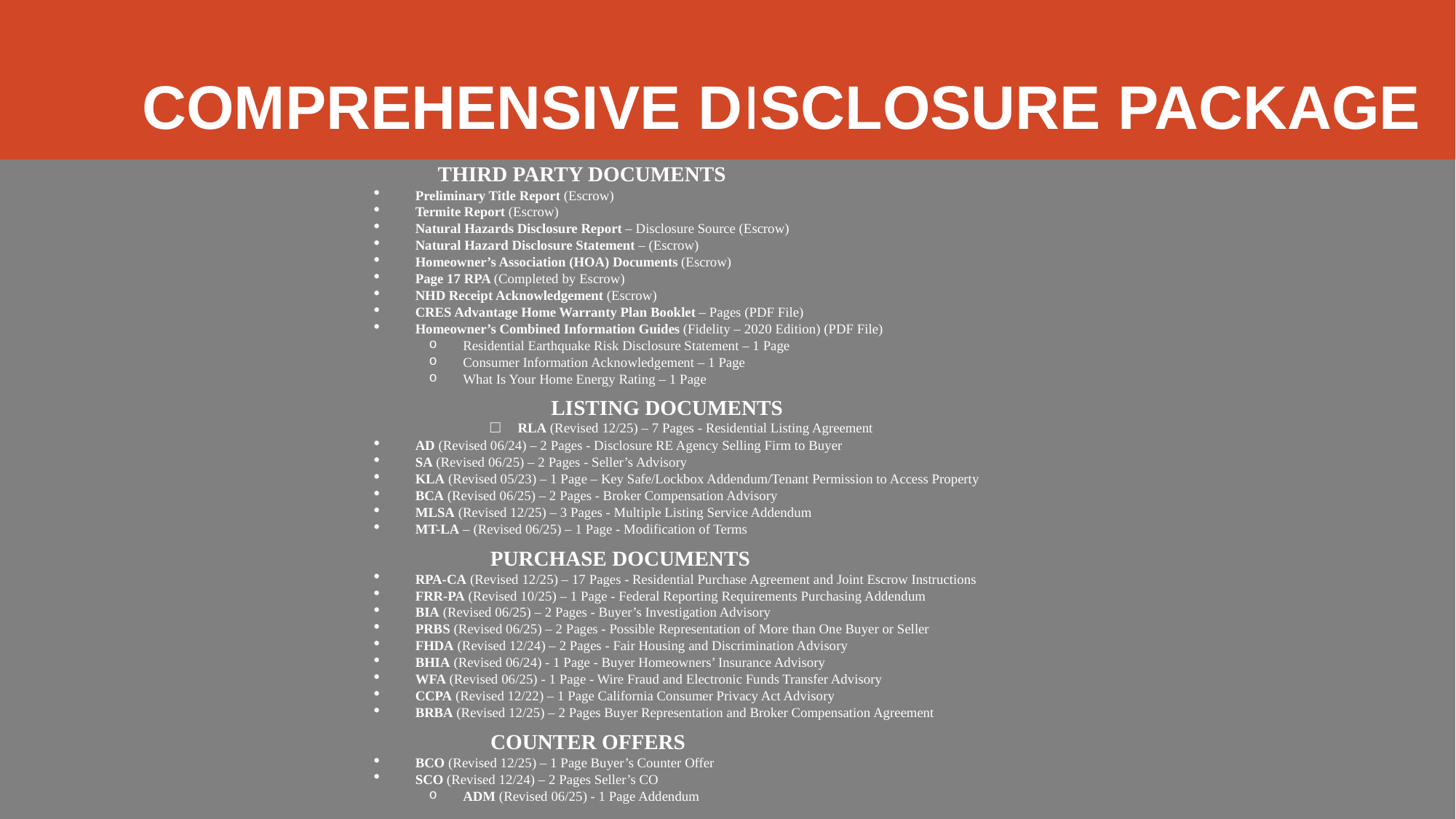

# COMPREHENSIVE DISCLOSURE PACKAGE

THIRD PARTY DOCUMENTS
Preliminary Title Report (Escrow)
Termite Report (Escrow)
Natural Hazards Disclosure Report – Disclosure Source (Escrow)
Natural Hazard Disclosure Statement – (Escrow)
Homeowner’s Association (HOA) Documents (Escrow)
Page 17 RPA (Completed by Escrow)
NHD Receipt Acknowledgement (Escrow)
CRES Advantage Home Warranty Plan Booklet – Pages (PDF File)
Homeowner’s Combined Information Guides (Fidelity – 2020 Edition) (PDF File)
Residential Earthquake Risk Disclosure Statement – 1 Page
Consumer Information Acknowledgement – 1 Page
What Is Your Home Energy Rating – 1 Page

	 LISTING DOCUMENTS
□     RLA (Revised 12/25) – 7 Pages - Residential Listing Agreement
AD (Revised 06/24) – 2 Pages - Disclosure RE Agency Selling Firm to Buyer
SA (Revised 06/25) – 2 Pages - Seller’s Advisory
KLA (Revised 05/23) – 1 Page – Key Safe/Lockbox Addendum/Tenant Permission to Access Property
BCA (Revised 06/25) – 2 Pages - Broker Compensation Advisory
MLSA (Revised 12/25) – 3 Pages - Multiple Listing Service Addendum
MT-LA – (Revised 06/25) – 1 Page - Modification of Terms

PURCHASE DOCUMENTS
RPA-CA (Revised 12/25) – 17 Pages - Residential Purchase Agreement and Joint Escrow Instructions
FRR-PA (Revised 10/25) – 1 Page - Federal Reporting Requirements Purchasing Addendum
BIA (Revised 06/25) – 2 Pages - Buyer’s Investigation Advisory
PRBS (Revised 06/25) – 2 Pages - Possible Representation of More than One Buyer or Seller
FHDA (Revised 12/24) – 2 Pages - Fair Housing and Discrimination Advisory
BHIA (Revised 06/24) - 1 Page - Buyer Homeowners’ Insurance Advisory
WFA (Revised 06/25) - 1 Page - Wire Fraud and Electronic Funds Transfer Advisory
CCPA (Revised 12/22) – 1 Page California Consumer Privacy Act Advisory
BRBA (Revised 12/25) – 2 Pages Buyer Representation and Broker Compensation Agreement

          COUNTER OFFERS
BCO (Revised 12/25) – 1 Page Buyer’s Counter Offer
SCO (Revised 12/24) – 2 Pages Seller’s CO
ADM (Revised 06/25) - 1 Page Addendum